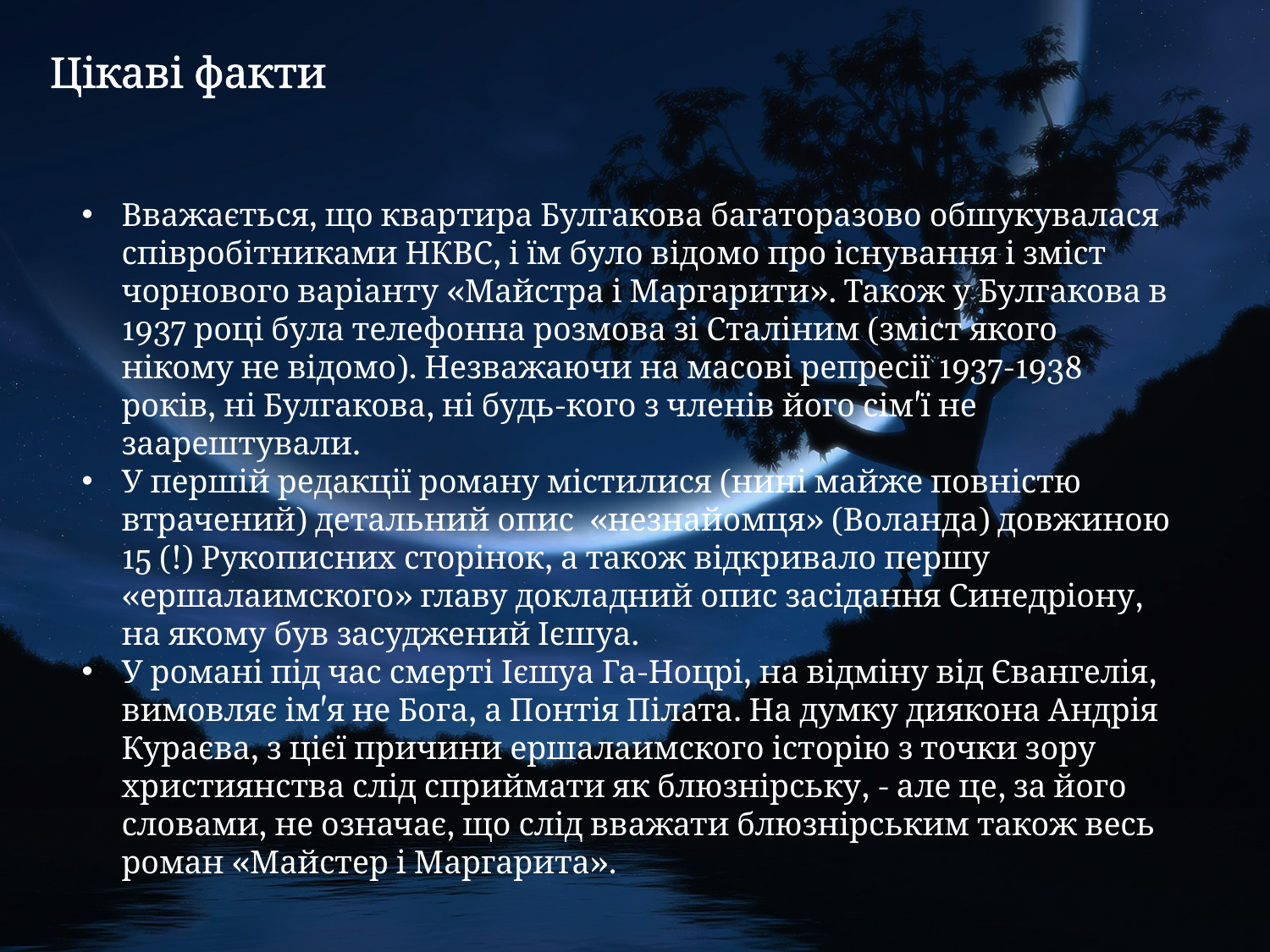

Цікаві факти
Вважається, що квартира Булгакова багаторазово обшукувалася співробітниками НКВС, і їм було відомо про існування і зміст чорнового варіанту «Майстра і Маргарити». Також у Булгакова в 1937 році була телефонна розмова зі Сталіним (зміст якого нікому не відомо). Незважаючи на масові репресії 1937-1938 років, ні Булгакова, ні будь-кого з членів його сім'ї не заарештували.
У першій редакції роману містилися (нині майже повністю втрачений) детальний опис  «незнайомця» (Воланда) довжиною 15 (!) Рукописних сторінок, а також відкривало першу «ершалаимского» главу докладний опис засідання Синедріону, на якому був засуджений Ієшуа.
У романі під час смерті Ієшуа Га-Ноцрі, на відміну від Євангелія, вимовляє ім'я не Бога, а Понтія Пілата. На думку диякона Андрія Кураєва, з цієї причини ершалаимского історію з точки зору християнства слід сприймати як блюзнірську, - але це, за його словами, не означає, що слід вважати блюзнірським також весь роман «Майстер і Маргарита».